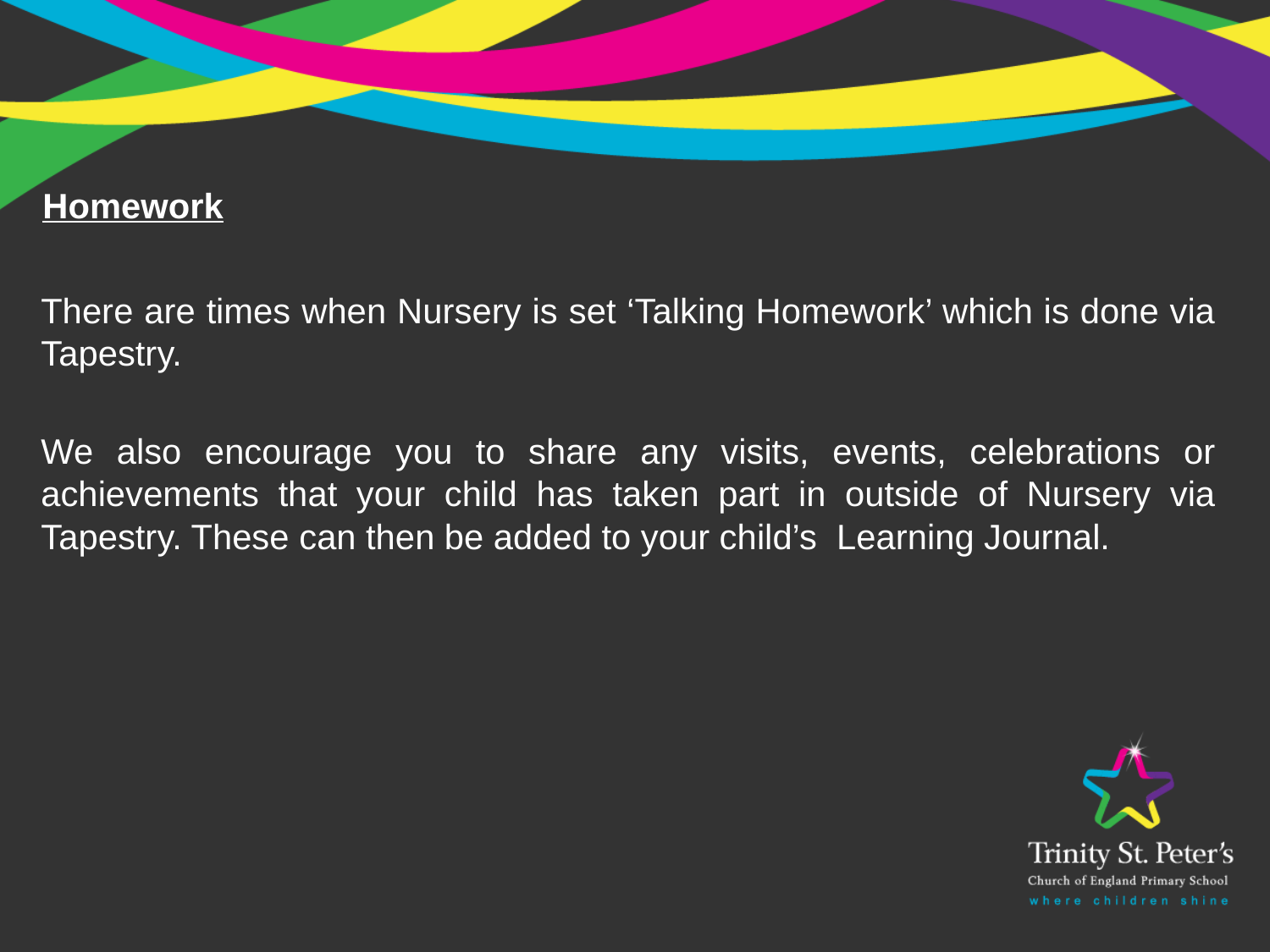

Homework

There are times when Nursery is set ‘Talking Homework’ which is done via Tapestry.

We also encourage you to share any visits, events, celebrations or achievements that your child has taken part in outside of Nursery via Tapestry. These can then be added to your child’s  Learning Journal.